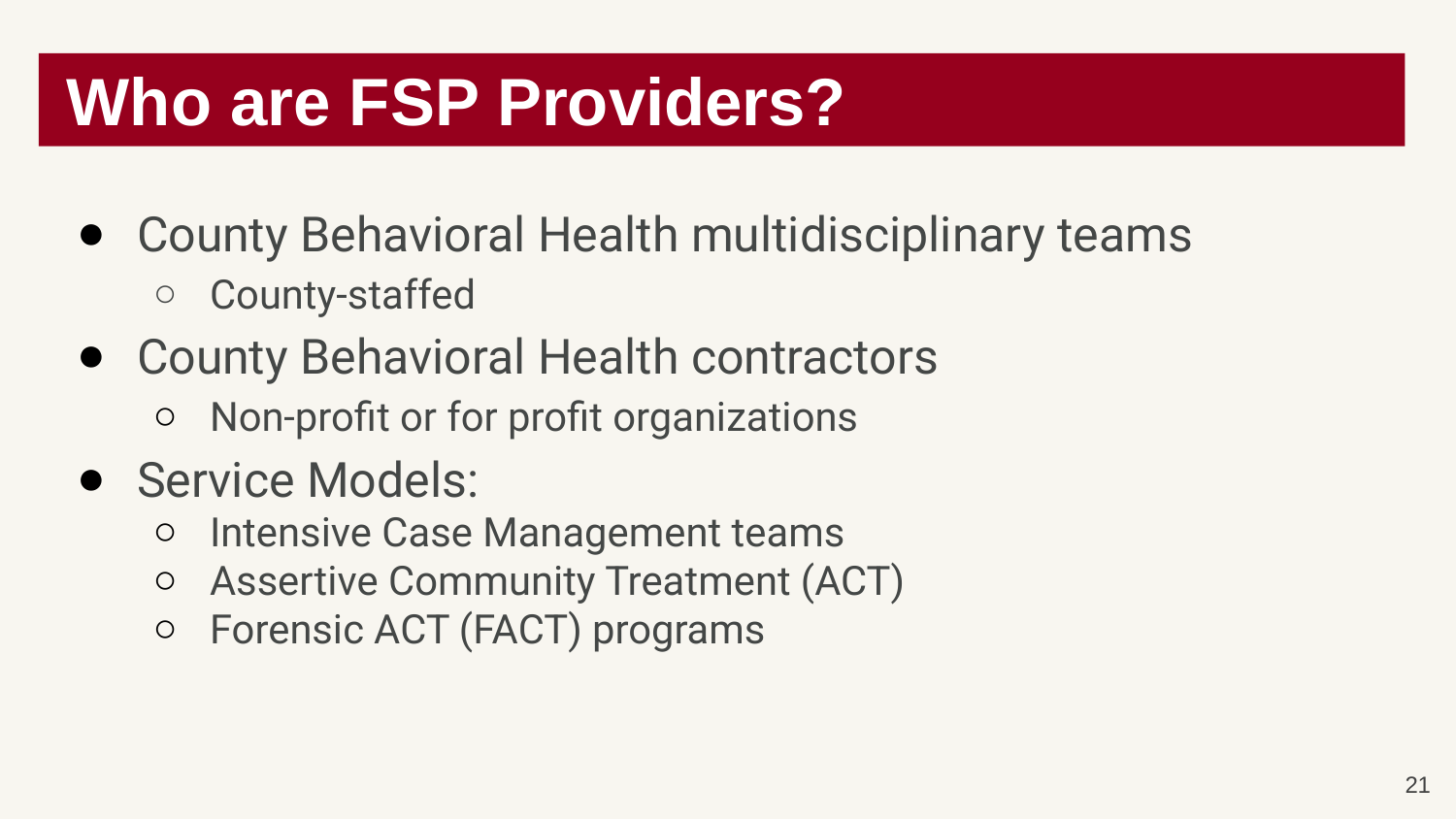

# Who are FSP Providers?

County Behavioral Health multidisciplinary teams
County-staffed
County Behavioral Health contractors
Non-profit or for profit organizations
Service Models:
Intensive Case Management teams
Assertive Community Treatment (ACT)
Forensic ACT (FACT) programs
21